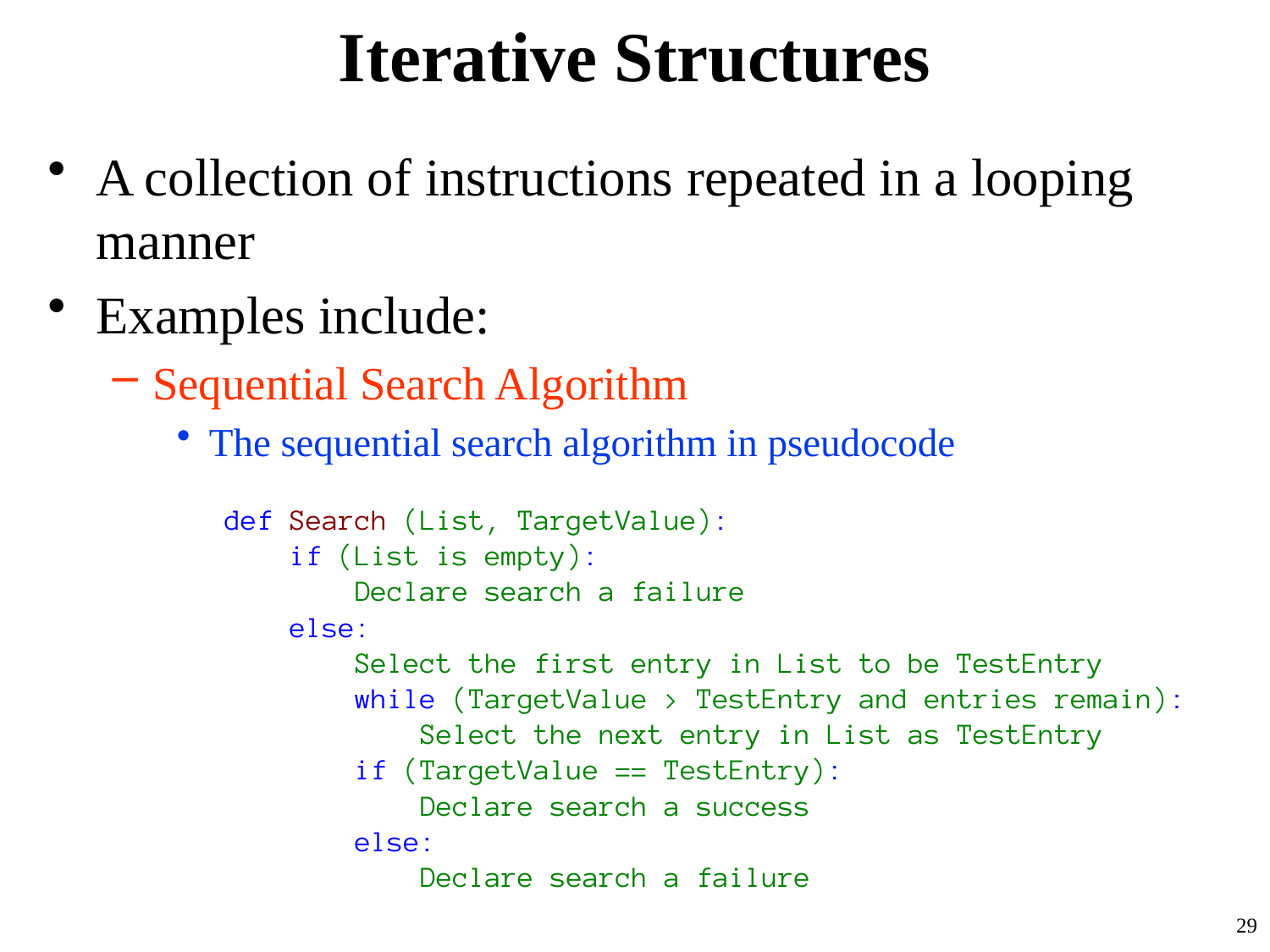

# Iterative Structures
A collection of instructions repeated in a looping manner
Examples include:
Sequential Search Algorithm
The sequential search algorithm in pseudocode

def Search (List, TargetValue):
    if (List is empty):
        Declare search a failure
    else:
        Select the first entry in List to be TestEntry
        while (TargetValue > TestEntry and entries remain):
            Select the next entry in List as TestEntry
        if (TargetValue == TestEntry):
            Declare search a success
        else:
            Declare search a failure

29